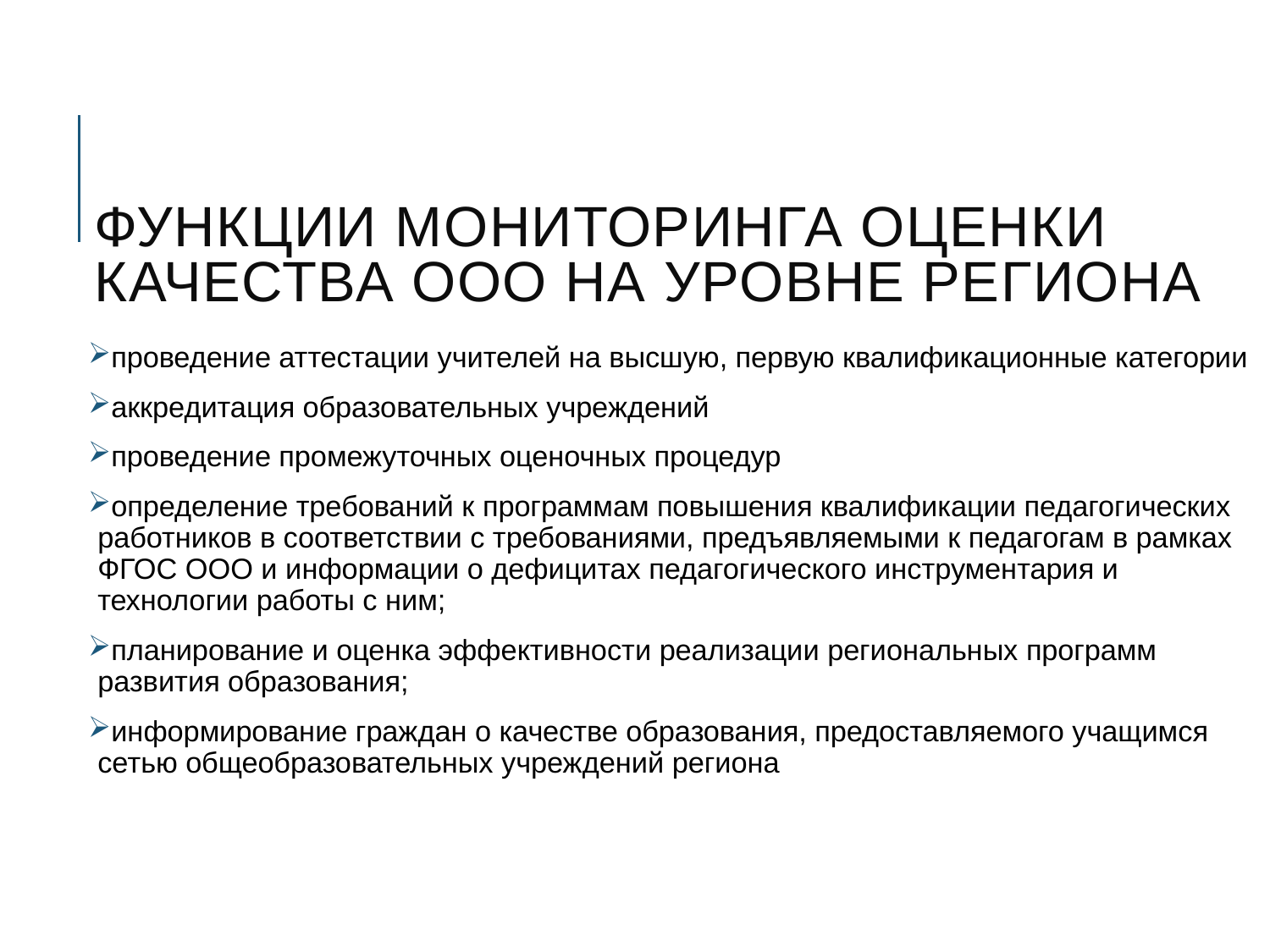

# Функции мониторинга оценки качества ООО на уровне Региона
проведение аттестации учителей на высшую, первую квалификационные категории
аккредитация образовательных учреждений
проведение промежуточных оценочных процедур
определение требований к программам повышения квалификации педагогических работников в соответствии с требованиями, предъявляемыми к педагогам в рамках ФГОС ООО и информации о дефицитах педагогического инструментария и технологии работы с ним;
планирование и оценка эффективности реализации региональных программ развития образования;
информирование граждан о качестве образования, предоставляемого учащимся сетью общеобразовательных учреждений региона